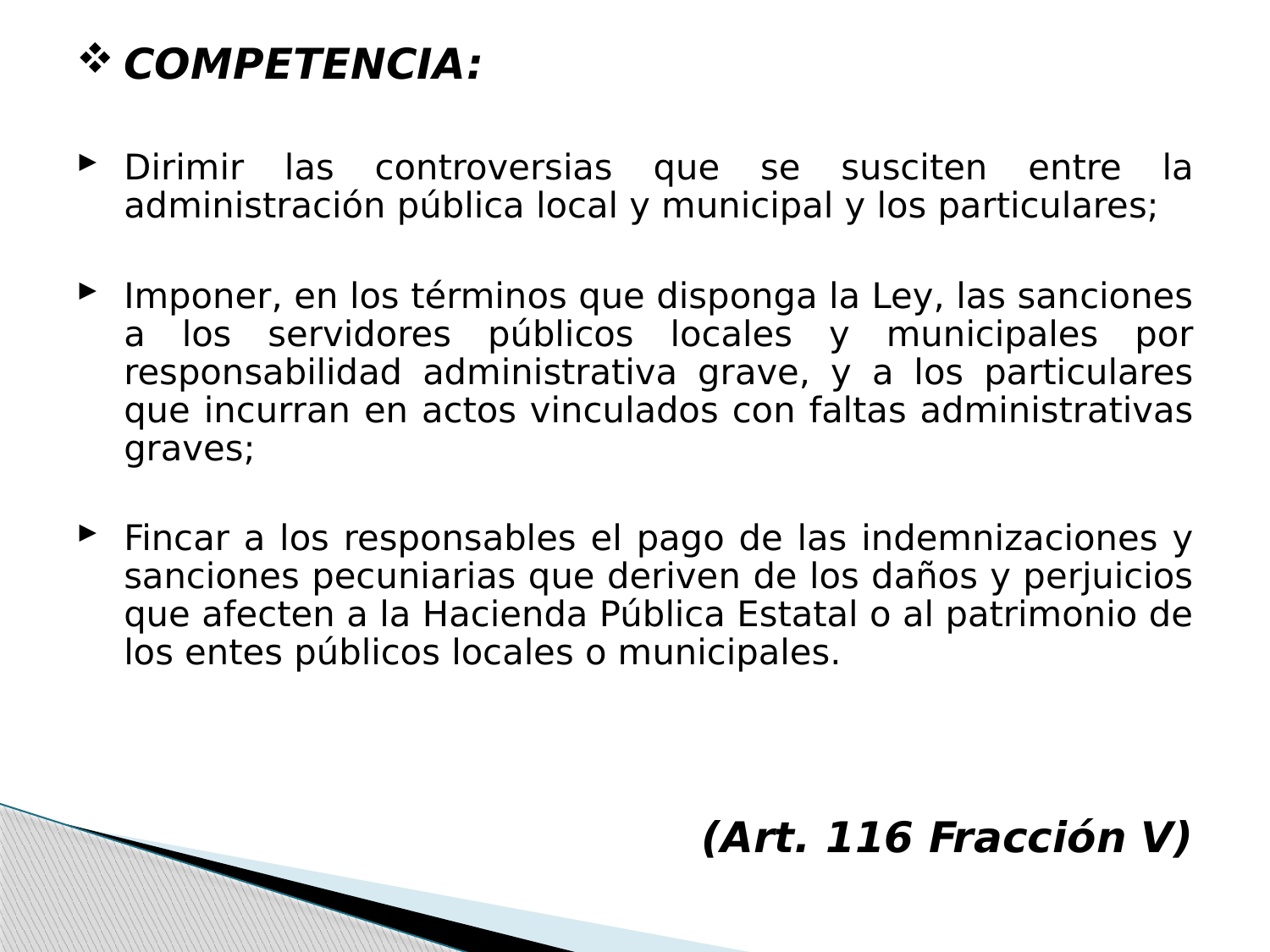

COMPETENCIA:

Dirimir las controversias que se susciten entre la administración pública local y municipal y los particulares;

Imponer, en los términos que disponga la Ley, las sanciones a los servidores públicos locales y municipales por responsabilidad administrativa grave, y a los particulares que incurran en actos vinculados con faltas administrativas graves;

Fincar a los responsables el pago de las indemnizaciones y sanciones pecuniarias que deriven de los daños y perjuicios que afecten a la Hacienda Pública Estatal o al patrimonio de los entes públicos locales o municipales.

(Art. 116 Fracción V)